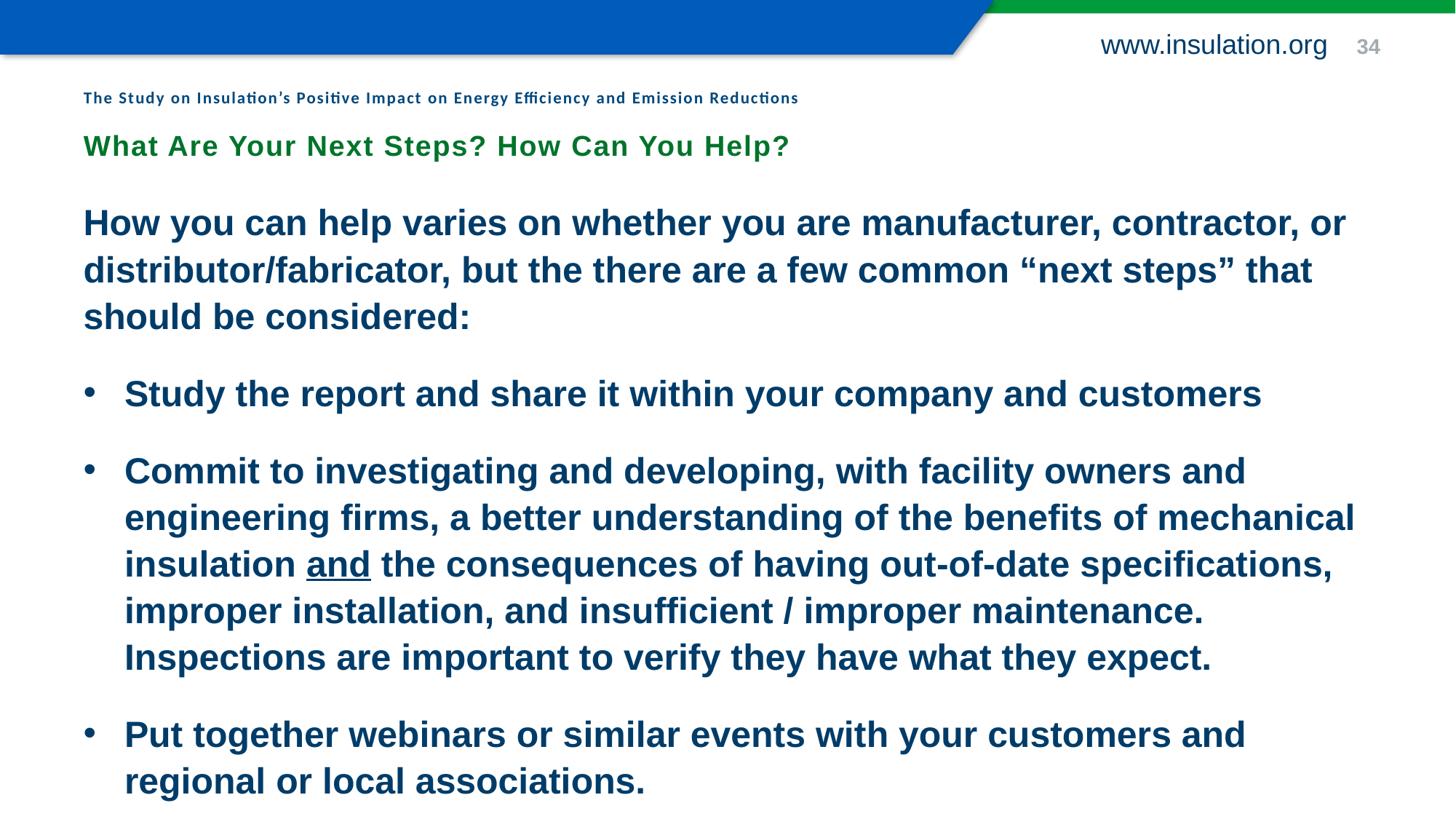

www.insulation.org    34
The Study on Insulation’s Positive Impact on Energy Efficiency and Emission Reductions

What Are Your Next Steps? How Can You Help?
How you can help varies on whether you are manufacturer, contractor, or distributor/fabricator, but the there are a few common “next steps” that should be considered:
Study the report and share it within your company and customers
Commit to investigating and developing, with facility owners and engineering firms, a better understanding of the benefits of mechanical insulation and the consequences of having out-of-date specifications, improper installation, and insufficient / improper maintenance. Inspections are important to verify they have what they expect.
Put together webinars or similar events with your customers and regional or local associations.